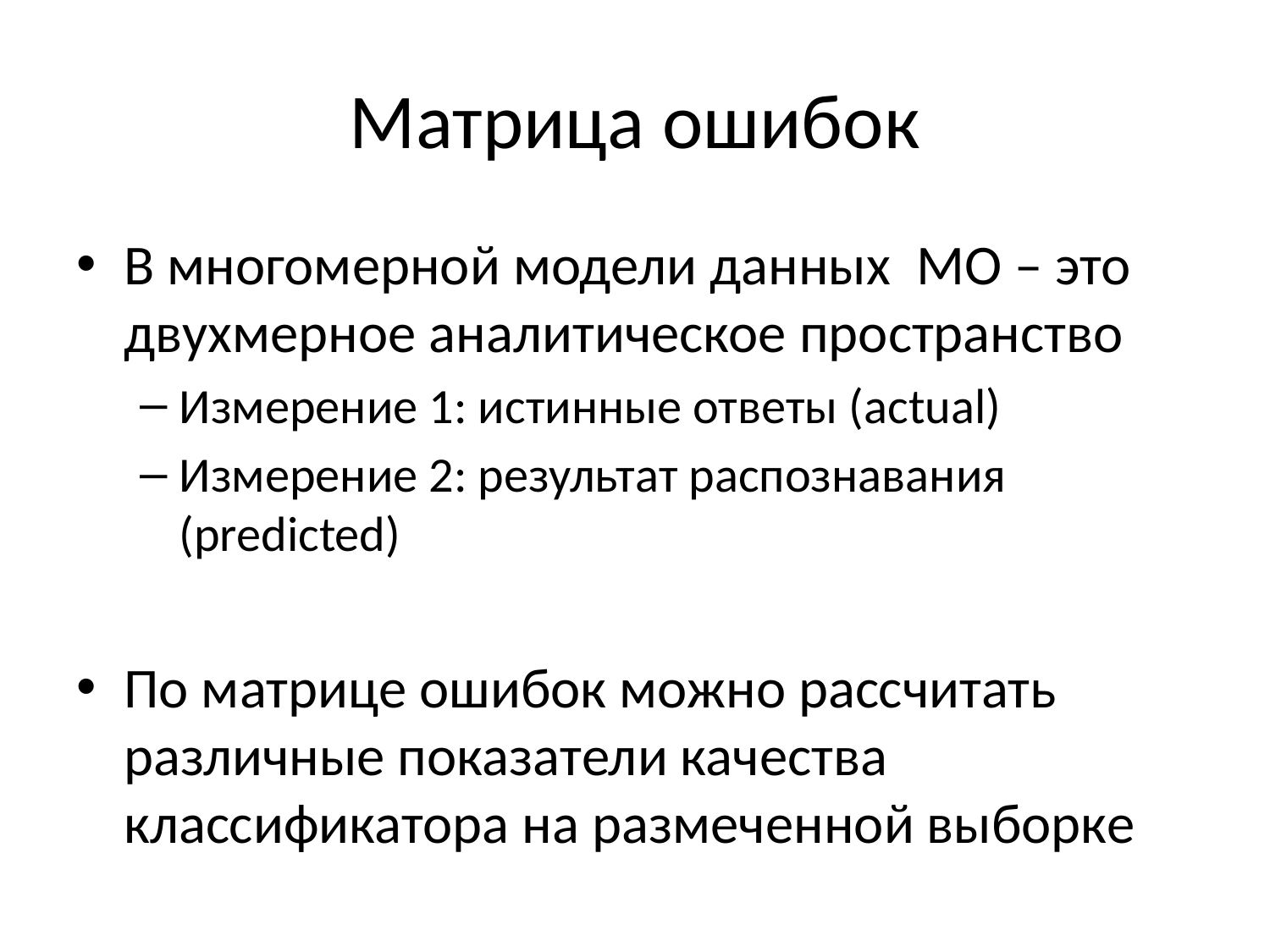

# Матрица ошибок
В многомерной модели данных  МО – это двухмерное аналитическое пространство
Измерение 1: истинные ответы (actual)
Измерение 2: результат распознавания (predicted)

По матрице ошибок можно рассчитать различные показатели качества классификатора на размеченной выборке